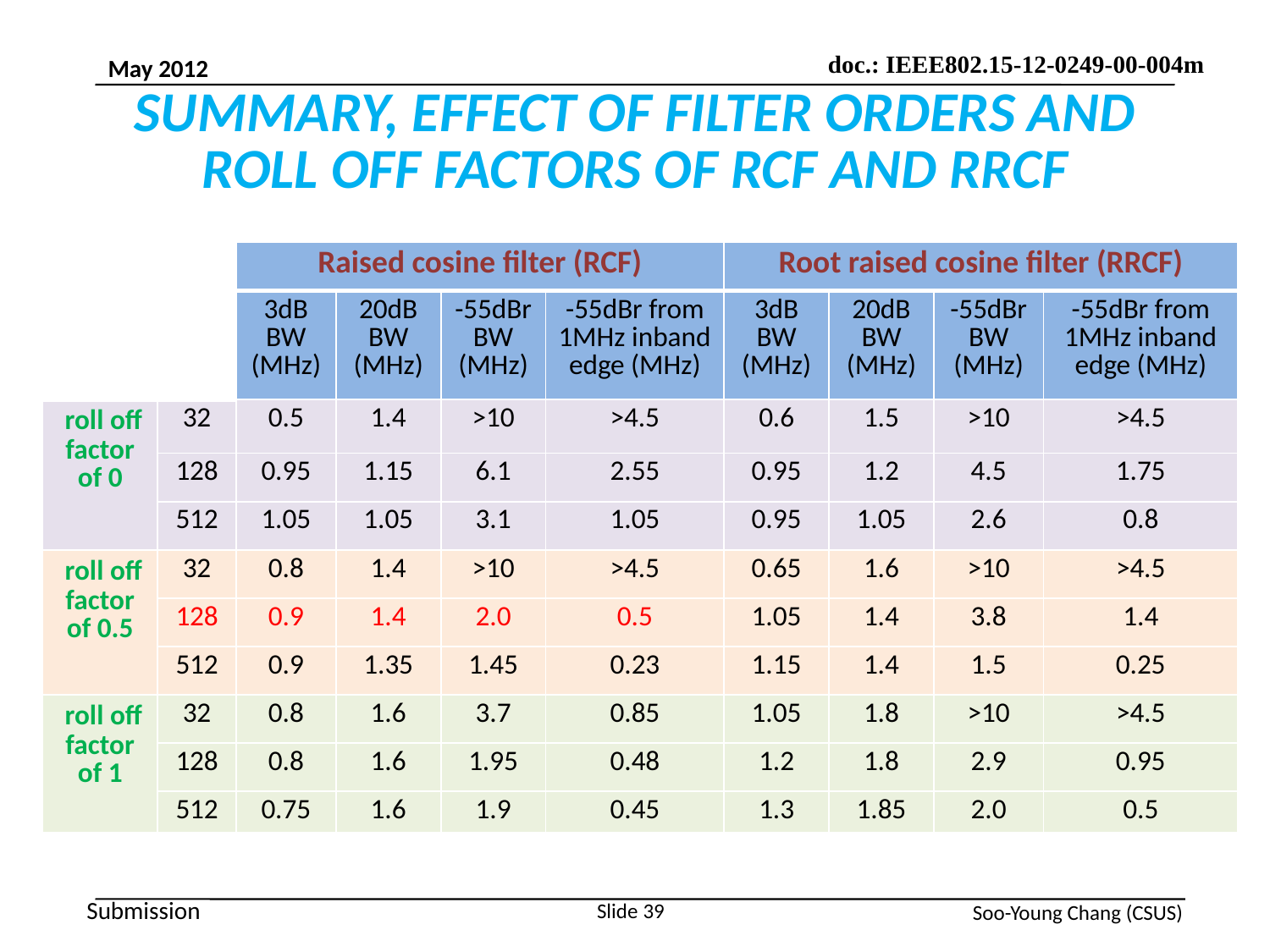

# SUMMARY, EFFECT OF FILTER ORDERS AND ROLL OFF FACTORS OF RCF AND RRCF
|  |  | Raised cosine filter (RCF) |  |  |  | Root raised cosine filter (RRCF) |  |  |  |
| --- | --- | --- | --- | --- | --- | --- | --- | --- | --- |
|  |  | 3dB BW (MHz) | 20dB BW (MHz) | -55dBr BW (MHz) | -55dBr from 1MHz inband edge (MHz) | 3dB BW (MHz) | 20dB BW (MHz) | -55dBr BW (MHz) | -55dBr from 1MHz inband edge (MHz) |
| roll off factor of 0 | 32 | 0.5 | 1.4 | >10 | >4.5 | 0.6 | 1.5 | >10 | >4.5 |
|  | 128 | 0.95 | 1.15 | 6.1 | 2.55 | 0.95 | 1.2 | 4.5 | 1.75 |
|  | 512 | 1.05 | 1.05 | 3.1 | 1.05 | 0.95 | 1.05 | 2.6 | 0.8 |
| roll off factor of 0.5 | 32 | 0.8 | 1.4 | >10 | >4.5 | 0.65 | 1.6 | >10 | >4.5 |
|  | 128 | 0.9 | 1.4 | 2.0 | 0.5 | 1.05 | 1.4 | 3.8 | 1.4 |
|  | 512 | 0.9 | 1.35 | 1.45 | 0.23 | 1.15 | 1.4 | 1.5 | 0.25 |
| roll off factor of 1 | 32 | 0.8 | 1.6 | 3.7 | 0.85 | 1.05 | 1.8 | >10 | >4.5 |
|  | 128 | 0.8 | 1.6 | 1.95 | 0.48 | 1.2 | 1.8 | 2.9 | 0.95 |
|  | 512 | 0.75 | 1.6 | 1.9 | 0.45 | 1.3 | 1.85 | 2.0 | 0.5 |